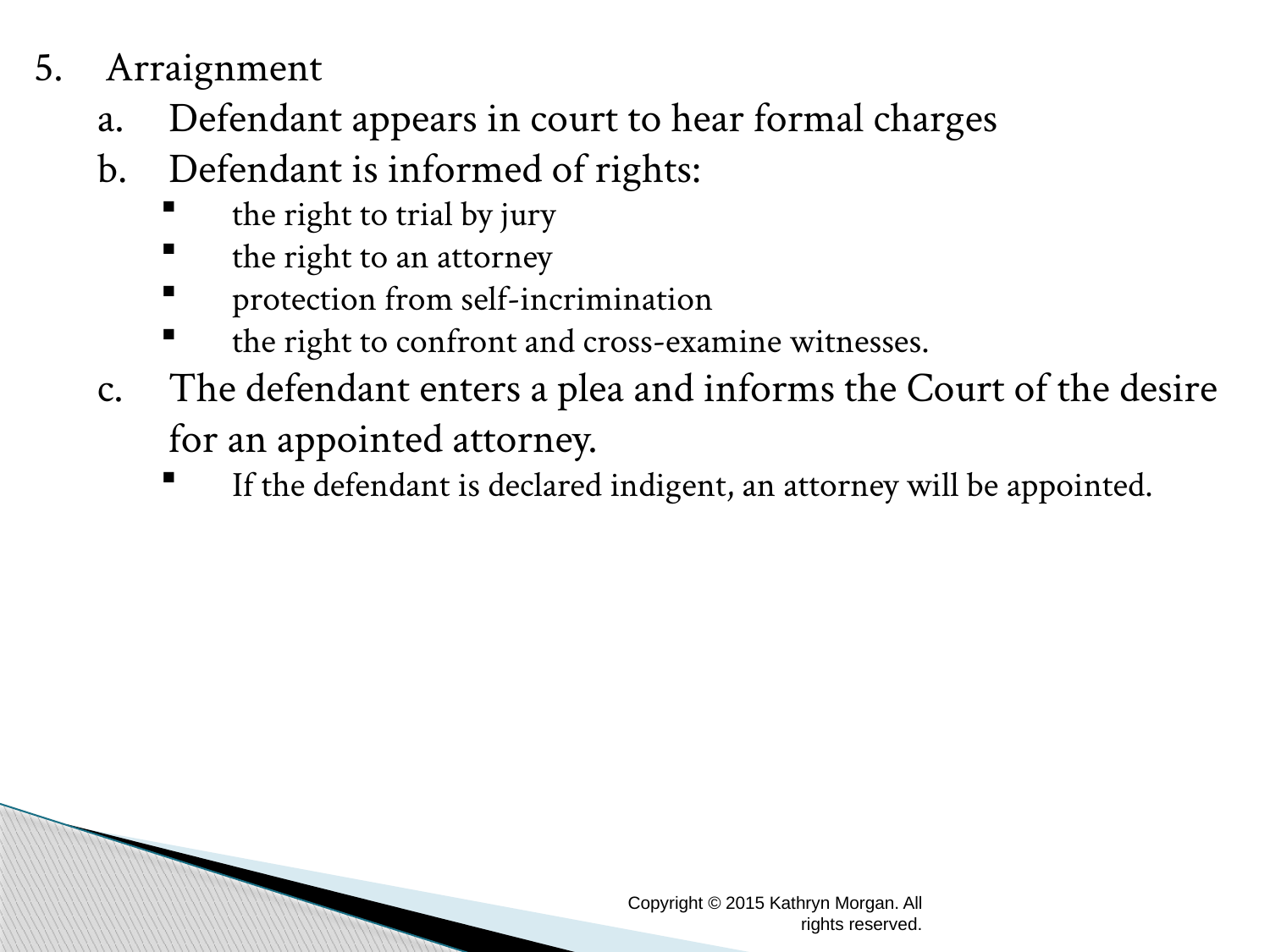

Arraignment
Defendant appears in court to hear formal charges
Defendant is informed of rights:
the right to trial by jury
the right to an attorney
protection from self-incrimination
the right to confront and cross-examine witnesses.
The defendant enters a plea and informs the Court of the desire for an appointed attorney.
If the defendant is declared indigent, an attorney will be appointed.
Copyright © 2015 Kathryn Morgan. All rights reserved.